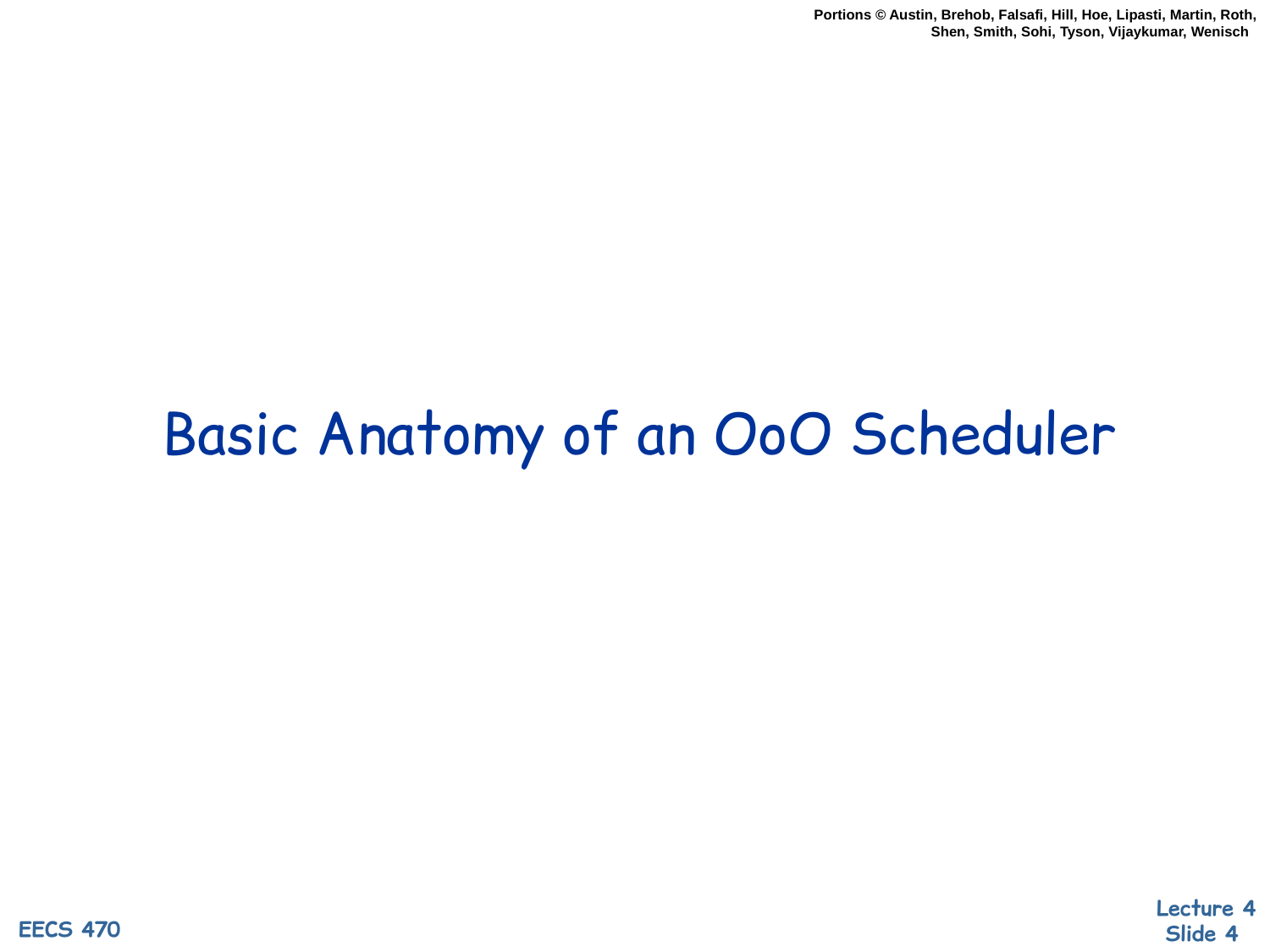

# Basic Anatomy of an OoO Scheduler